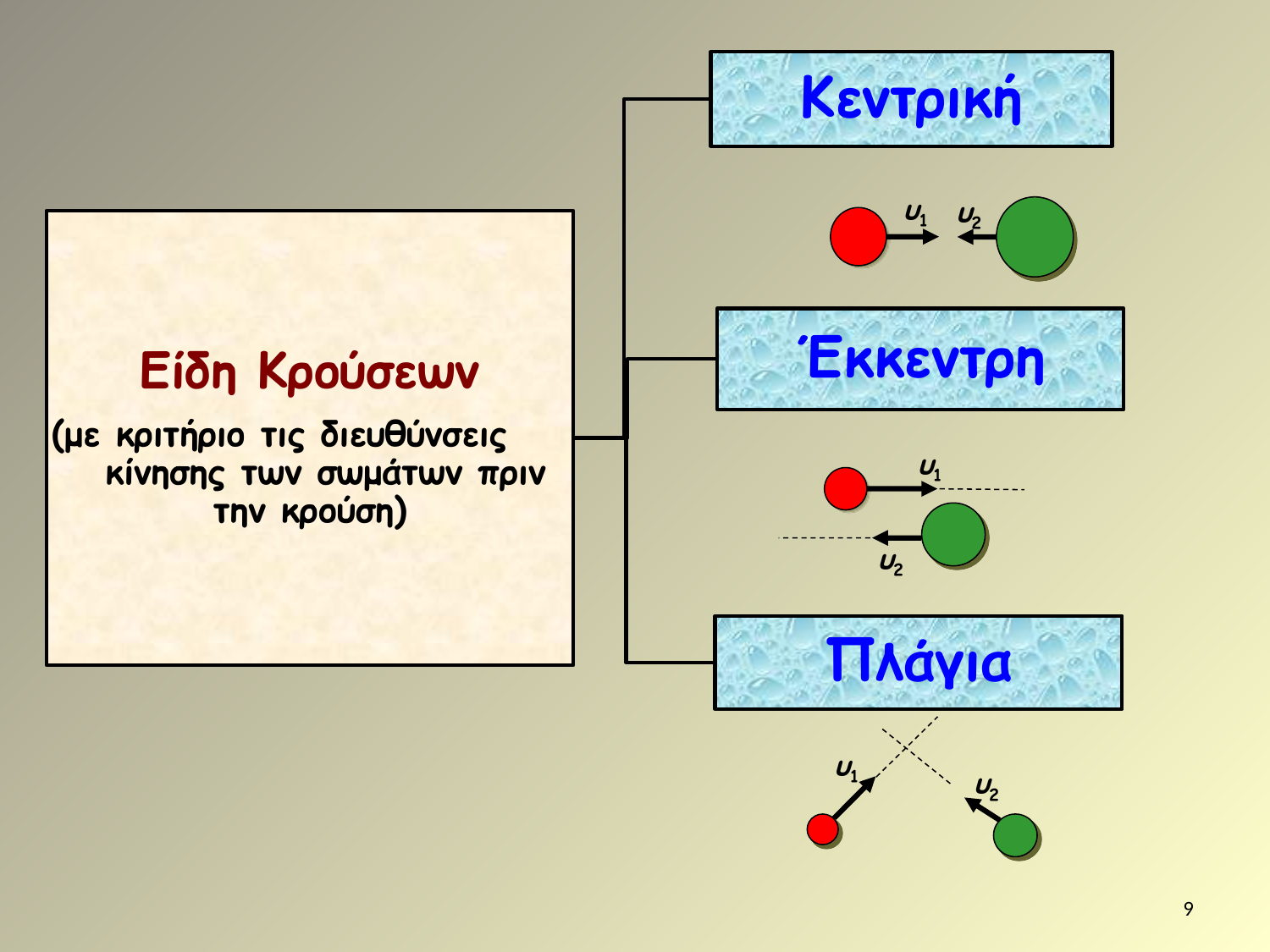

Είδη Κρούσεων
(με κριτήριο τις διευθύνσεις       κίνησης των σωμάτων πριν την κρούση)
Κεντρική
Έκκεντρη
Πλάγια
υ1

υ2

υ1

υ2

υ1

υ2

9